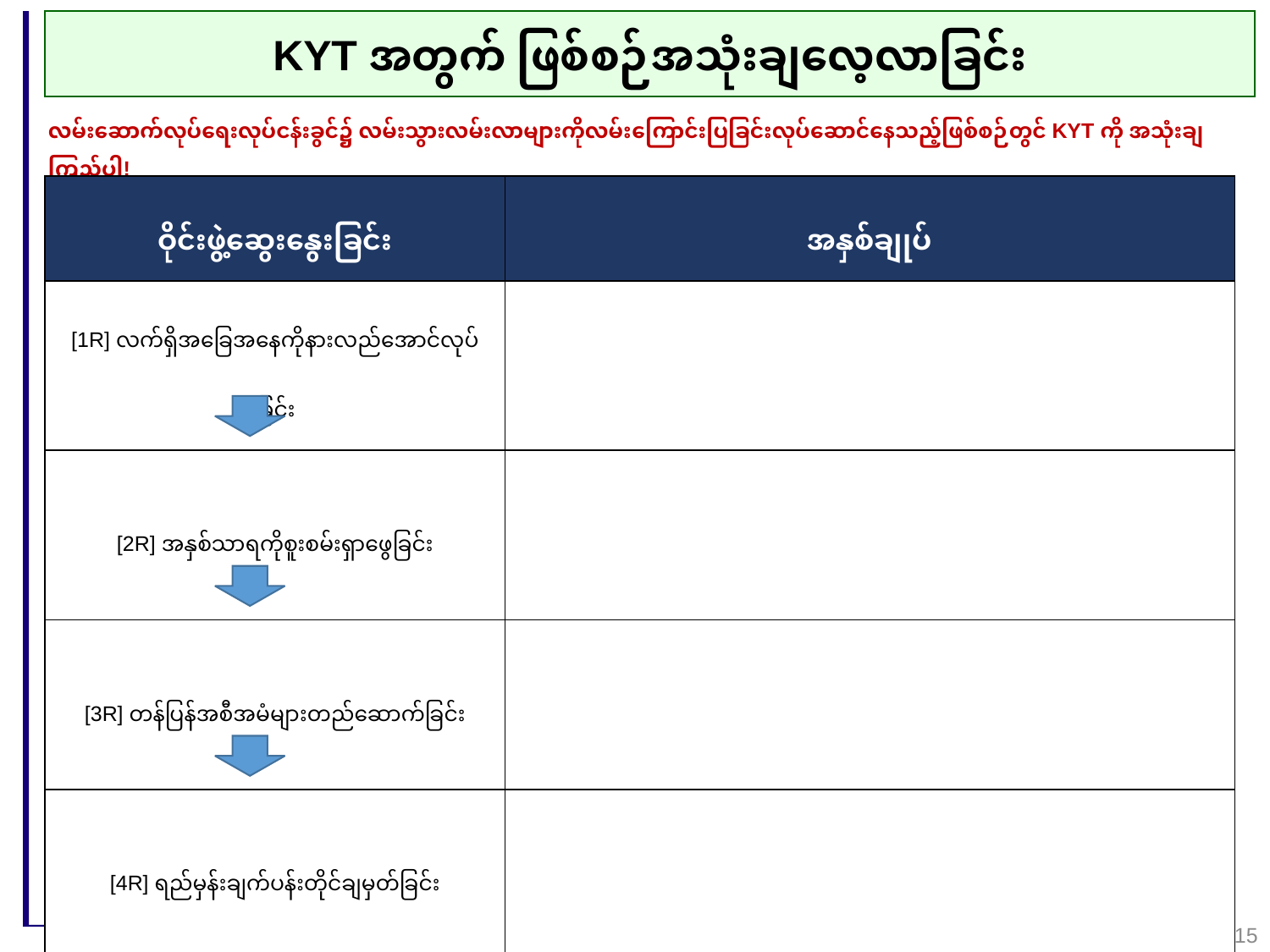

KYT အတွက် ဖြစ်စဉ်အသုံးချလေ့လာခြင်း
လမ်းဆောက်လုပ်ရေးလုပ်ငန်းခွင်၌ လမ်းသွားလမ်းလာများကိုလမ်းကြောင်းပြခြင်းလုပ်ဆောင်နေသည့်ဖြစ်စဉ်တွင် KYT ကို အသုံးချကြည့်ပါ!
| ဝိုင်းဖွဲ့ဆွေးနွေးခြင်း | အနှစ်ချုပ် |
| --- | --- |
| [1R] လက်ရှိအခြေအနေကိုနားလည်အောင်လုပ်ခြင်း |  |
| [2R] အနှစ်သာရကိုစူးစမ်းရှာဖွေခြင်း |  |
| [3R] တန်ပြန်အစီအမံများတည်ဆောက်ခြင်း |  |
| [4R] ရည်မှန်းချက်ပန်းတိုင်ချမှတ်ခြင်း |  |

15